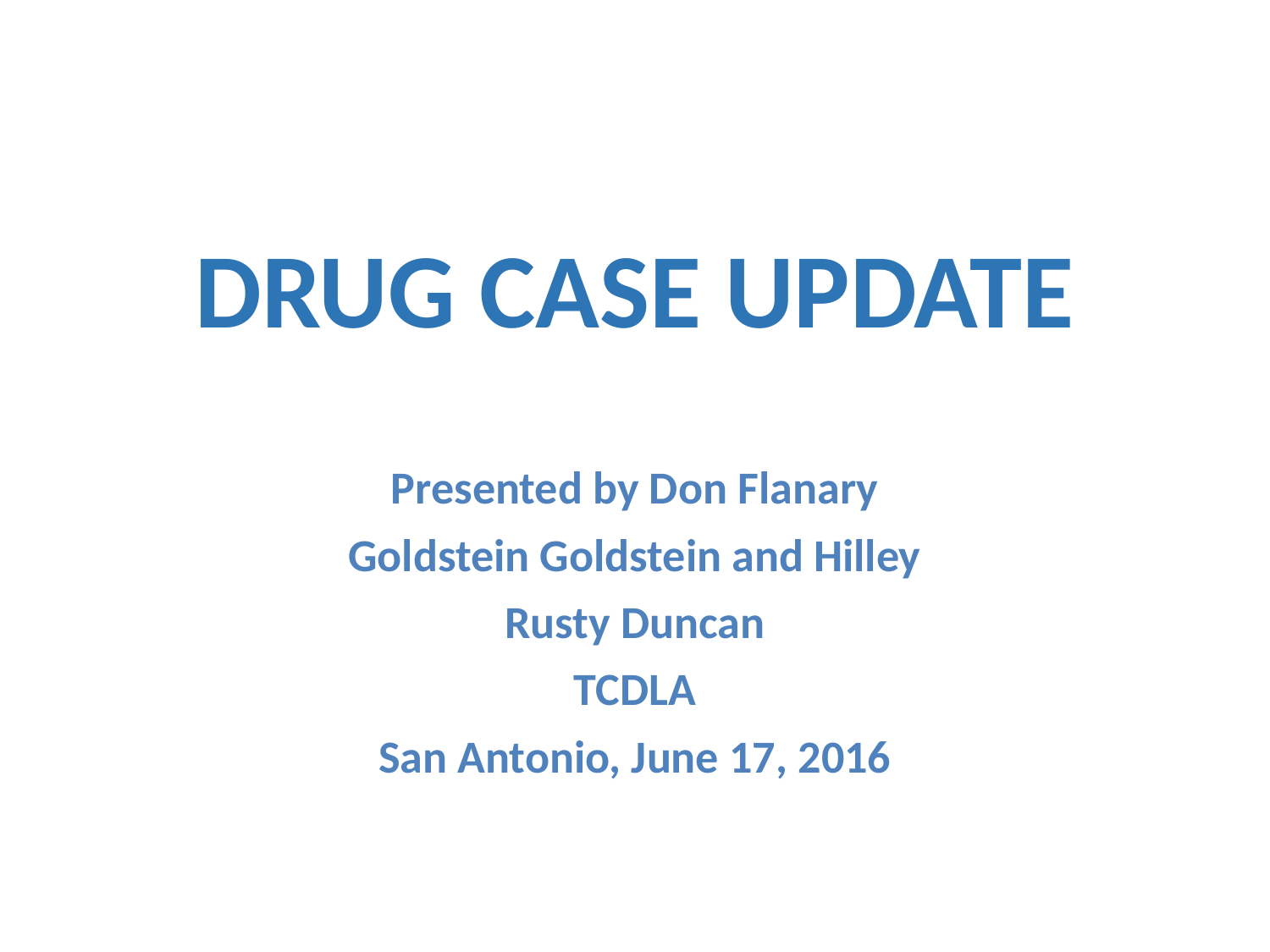

# DRUG CASE UPDATE
Presented by Don Flanary
Goldstein Goldstein and Hilley
Rusty Duncan
TCDLA
San Antonio, June 17, 2016